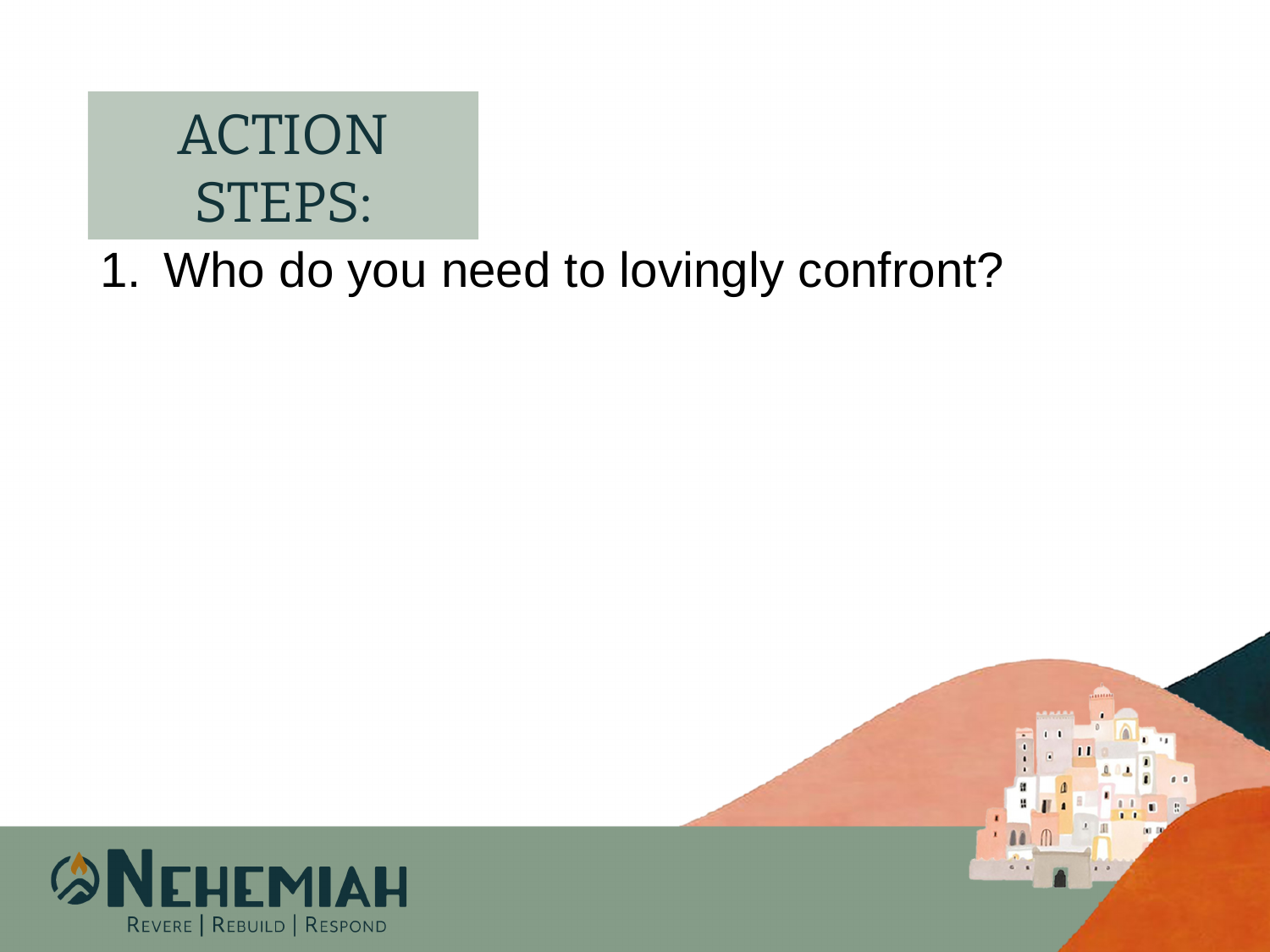

Action Steps:
Who do you need to lovingly confront?